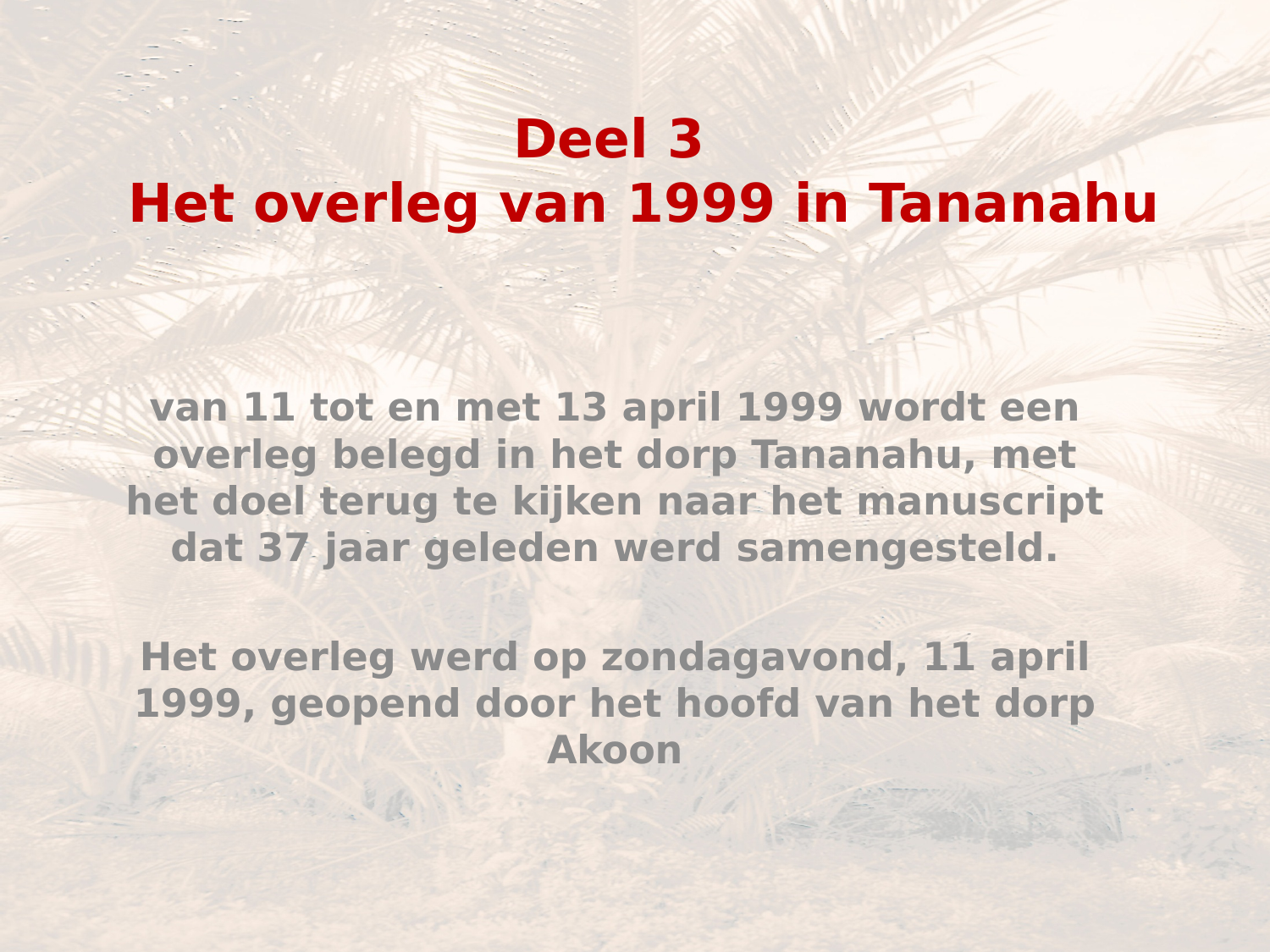

# Deel 3 Het overleg van 1999 in Tananahu
van 11 tot en met 13 april 1999 wordt een overleg belegd in het dorp Tananahu, met het doel terug te kijken naar het manuscript dat 37 jaar geleden werd samengesteld.

Het overleg werd op zondagavond, 11 april 1999, geopend door het hoofd van het dorp Akoon